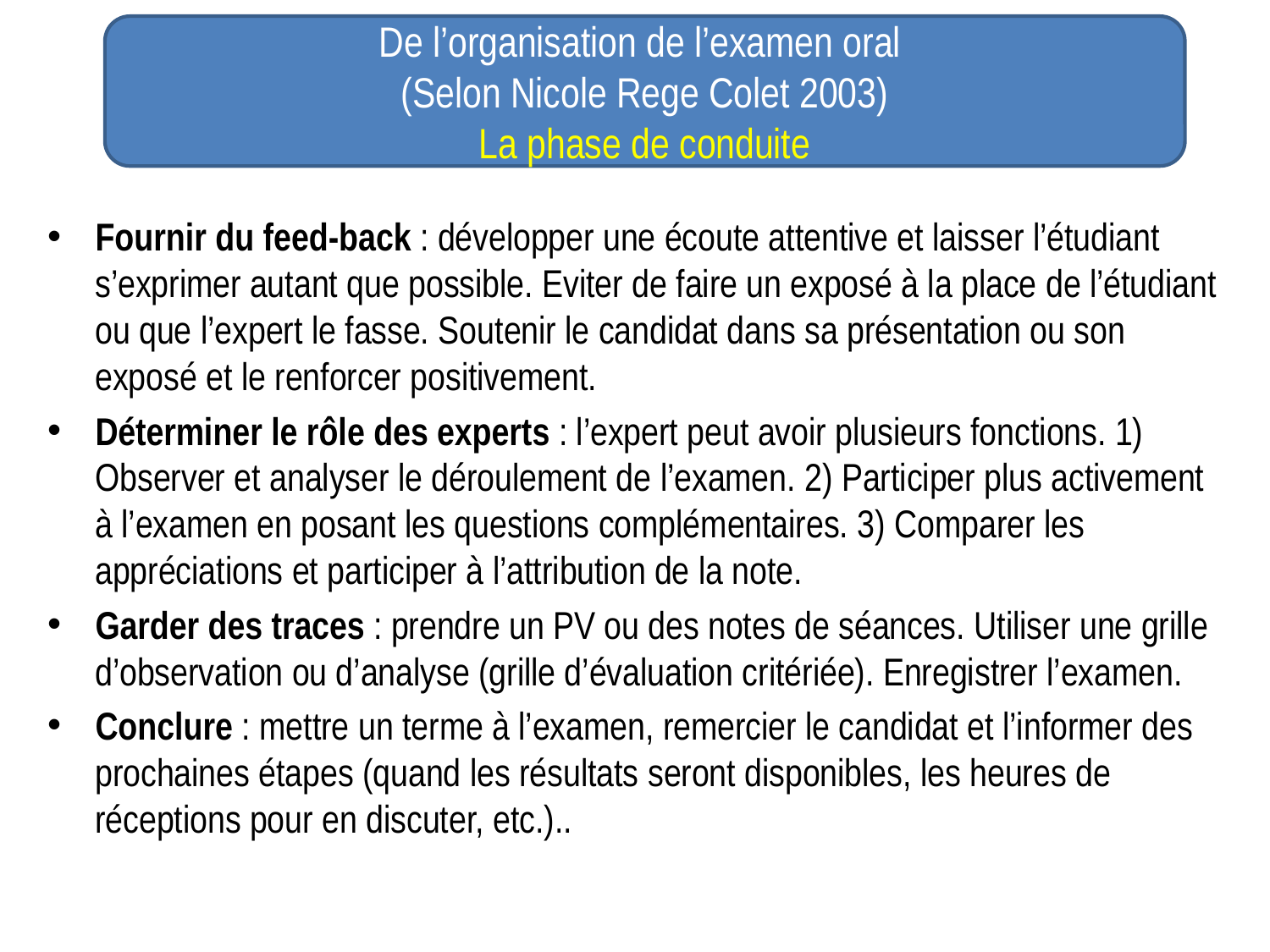

De l’organisation de l’examen oral
(Selon Nicole Rege Colet 2003)
La phase de conduite
Fournir du feed-back : développer une écoute attentive et laisser l’étudiant s’exprimer autant que possible. Eviter de faire un exposé à la place de l’étudiant ou que l’expert le fasse. Soutenir le candidat dans sa présentation ou son exposé et le renforcer positivement.
Déterminer le rôle des experts : l’expert peut avoir plusieurs fonctions. 1) Observer et analyser le déroulement de l’examen. 2) Participer plus activement à l’examen en posant les questions complémentaires. 3) Comparer les appréciations et participer à l’attribution de la note.
Garder des traces : prendre un PV ou des notes de séances. Utiliser une grille d’observation ou d’analyse (grille d’évaluation critériée). Enregistrer l’examen.
Conclure : mettre un terme à l’examen, remercier le candidat et l’informer des prochaines étapes (quand les résultats seront disponibles, les heures de réceptions pour en discuter, etc.)..